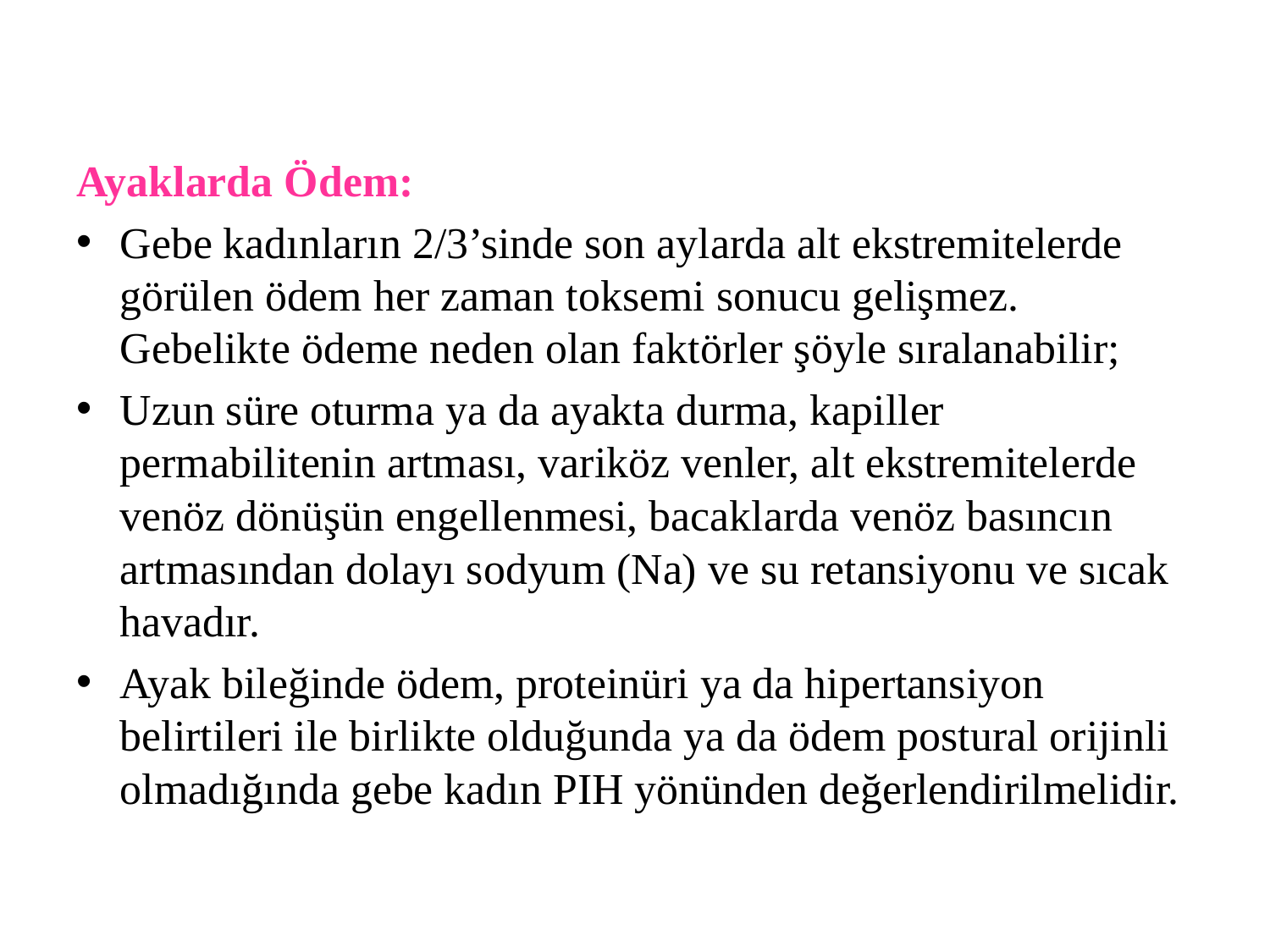

Ayaklarda Ödem:
Gebe kadınların 2/3’sinde son aylarda alt ekstremitelerde görülen ödem her zaman toksemi sonucu gelişmez. Gebelikte ödeme neden olan faktörler şöyle sıralanabilir;
Uzun süre oturma ya da ayakta durma, kapiller permabilitenin artması, variköz venler, alt ekstremitelerde venöz dönüşün engellenmesi, bacaklarda venöz basıncın artmasından dolayı sodyum (Na) ve su retansiyonu ve sıcak havadır.
Ayak bileğinde ödem, proteinüri ya da hipertansiyon belirtileri ile birlikte olduğunda ya da ödem postural orijinli olmadığında gebe kadın PIH yönünden değerlendirilmelidir.